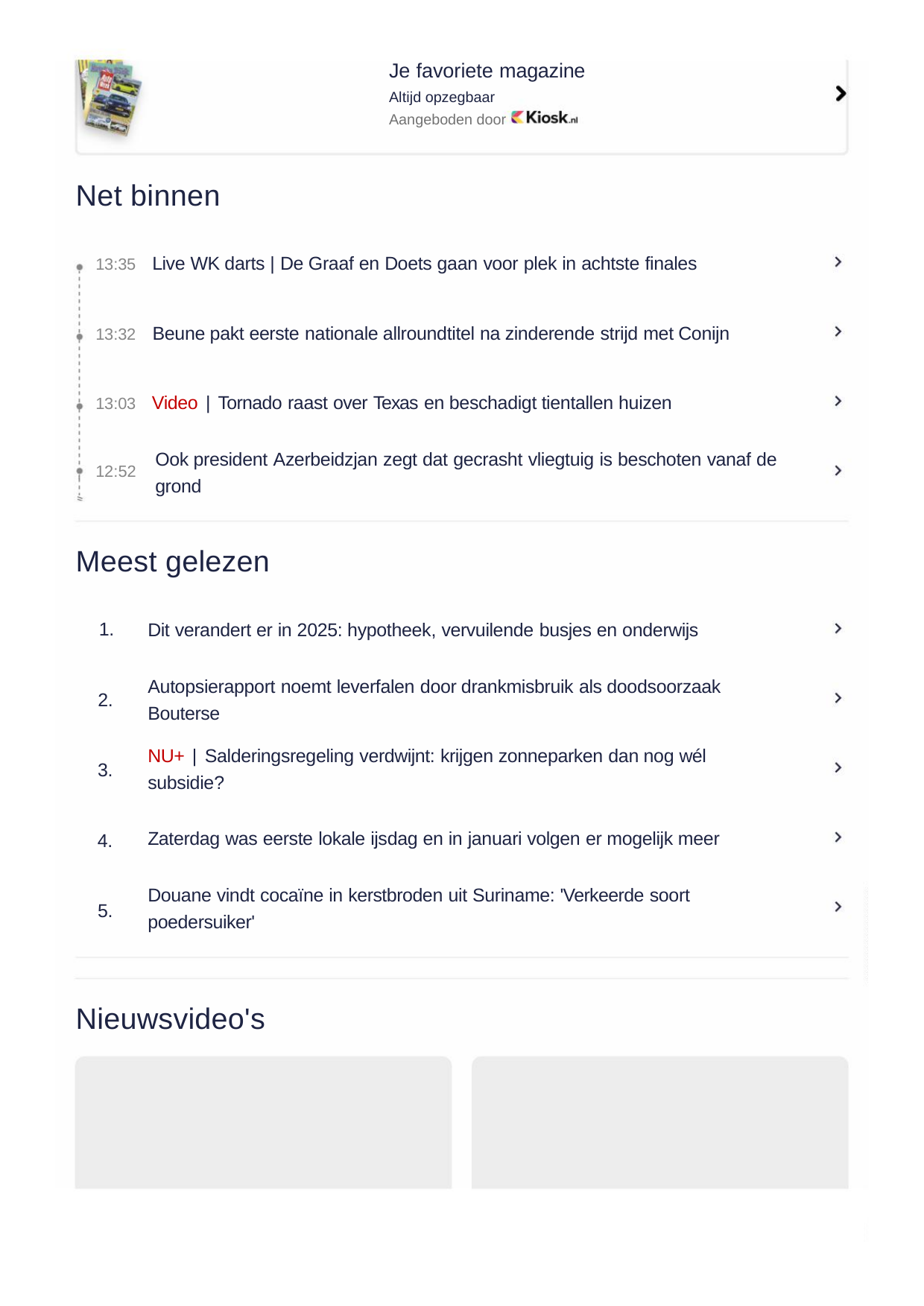

Je favoriete magazine
Altijd opzegbaar
Aangeboden door
Net binnen
13:35 Live WK darts | De Graaf en Doets gaan voor plek in achtste finales
13:32 Beune pakt eerste nationale allroundtitel na zinderende strijd met Conijn
13:03 Video | Tornado raast over Texas en beschadigt tientallen huizen
Ook president Azerbeidzjan zegt dat gecrasht vliegtuig is beschoten vanaf de
grond
12:52
Meest gelezen
1.
2.
3.
4.
5.
Dit verandert er in 2025: hypotheek, vervuilende busjes en onderwijs
Autopsierapport noemt leverfalen door drankmisbruik als doodsoorzaak
Bouterse
NU+ | Salderingsregeling verdwijnt: krijgen zonneparken dan nog wél
subsidie?
Zaterdag was eerste lokale ijsdag en in januari volgen er mogelijk meer
Douane vindt cocaïne in kerstbroden uit Suriname: 'Verkeerde soort
poedersuiker'
Nieuwsvideo's